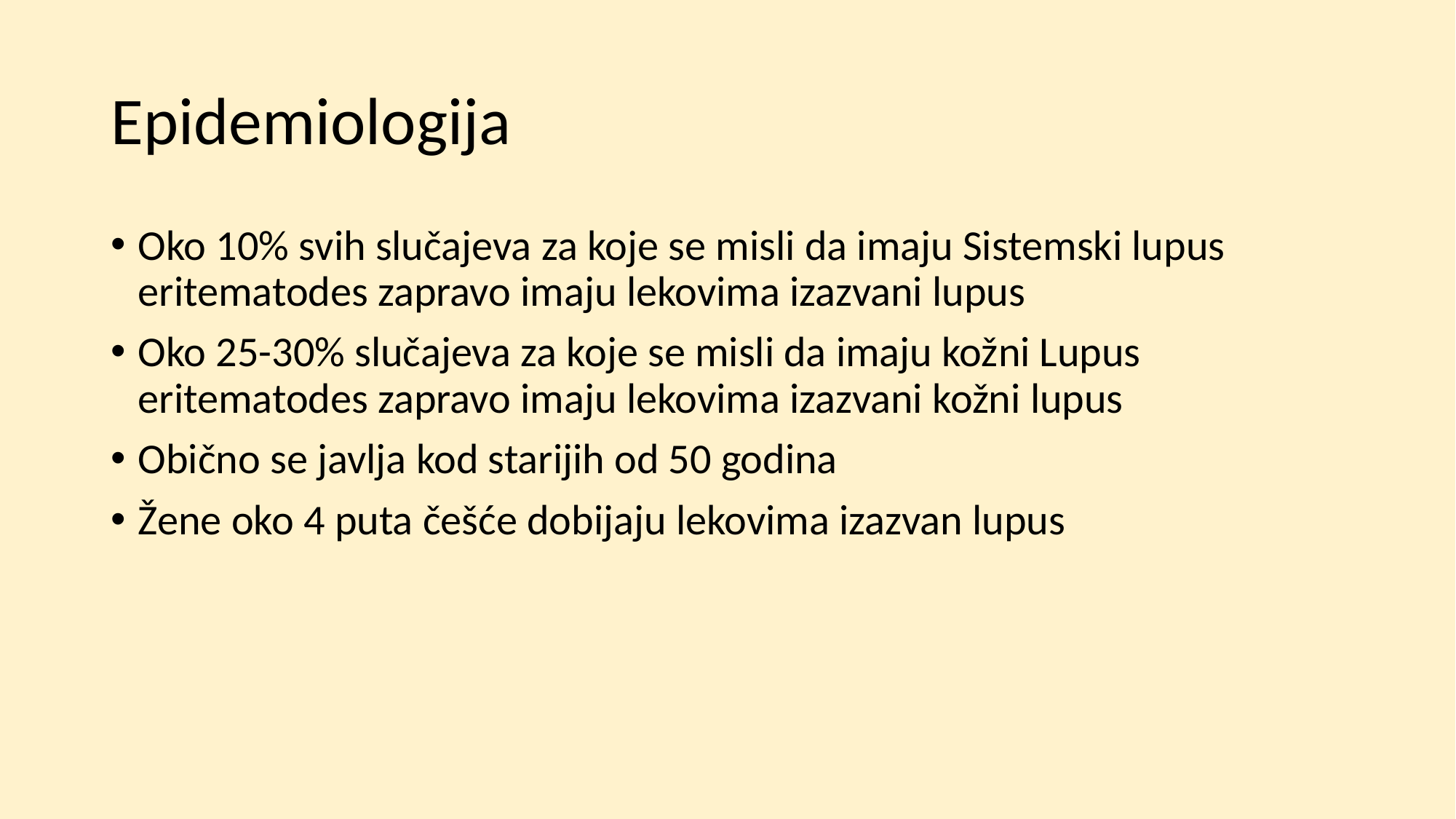

# Epidemiologija
Oko 10% svih slučajeva za koje se misli da imaju Sistemski lupus eritematodes zapravo imaju lekovima izazvani lupus
Oko 25-30% slučajeva za koje se misli da imaju kožni Lupus eritematodes zapravo imaju lekovima izazvani kožni lupus
Obično se javlja kod starijih od 50 godina
Žene oko 4 puta češće dobijaju lekovima izazvan lupus